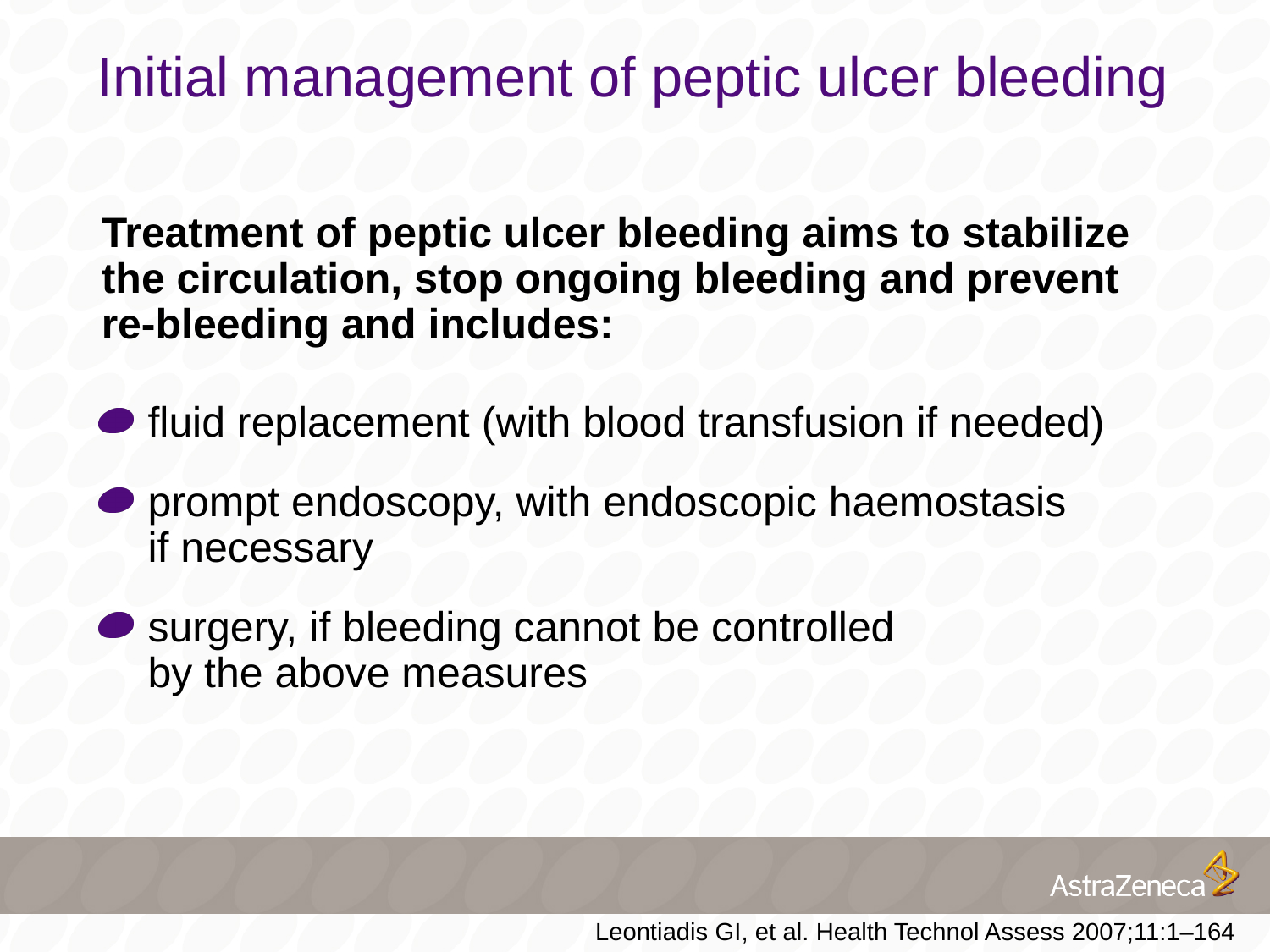

# Initial management of peptic ulcer bleeding
Treatment of peptic ulcer bleeding aims to stabilize the circulation, stop ongoing bleeding and prevent re-bleeding and includes:
fluid replacement (with blood transfusion if needed)
prompt endoscopy, with endoscopic haemostasis
if necessary
surgery, if bleeding cannot be controlled
by the above measures
Leontiadis GI, et al. Health Technol Assess 2007;11:1–164